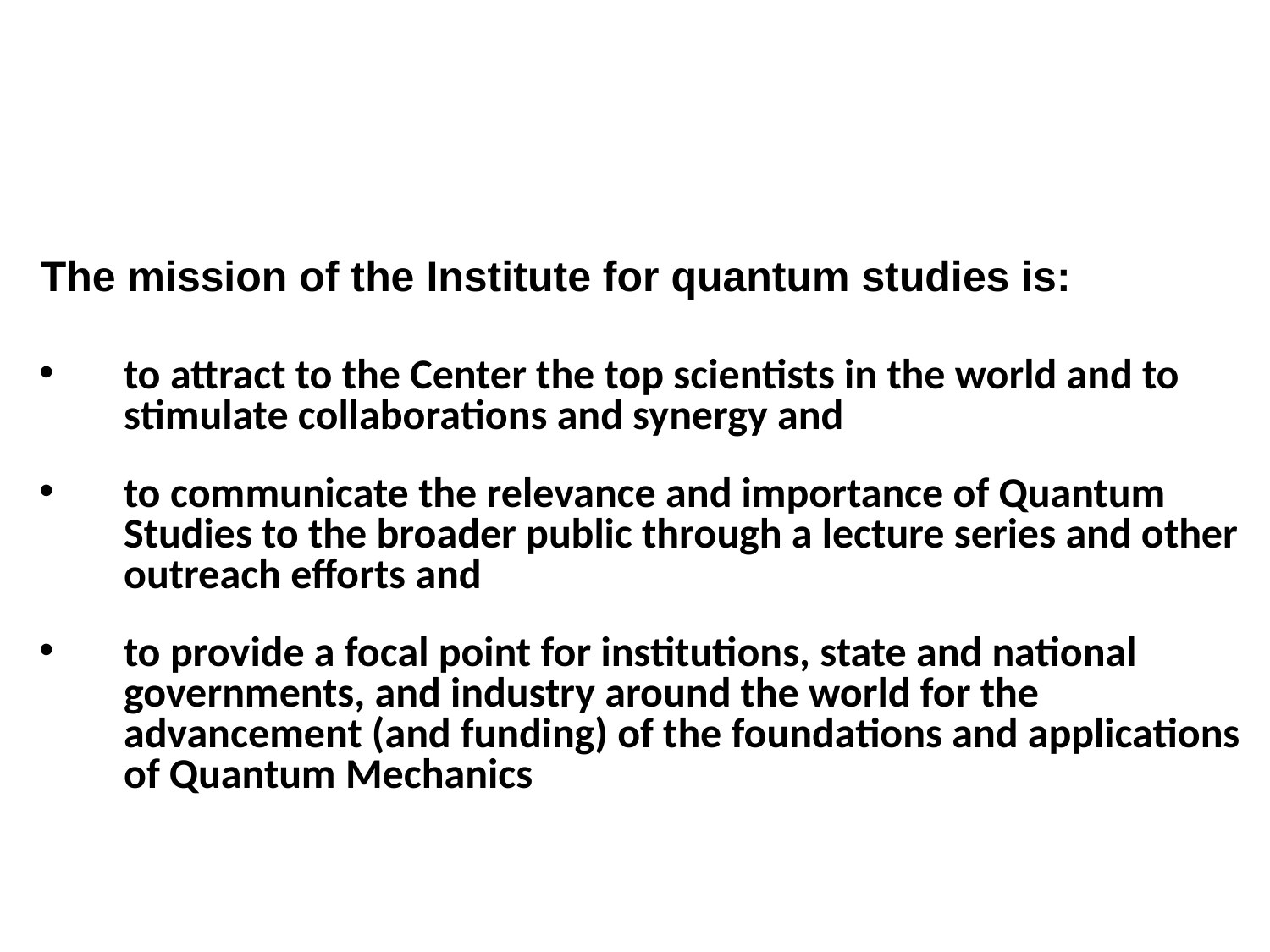

The mission of the Institute for quantum studies is:

to attract to the Center the top scientists in the world and to stimulate collaborations and synergy and

to communicate the relevance and importance of Quantum Studies to the broader public through a lecture series and other outreach efforts and

to provide a focal point for institutions, state and national governments, and industry around the world for the advancement (and funding) of the foundations and applications of Quantum Mechanics